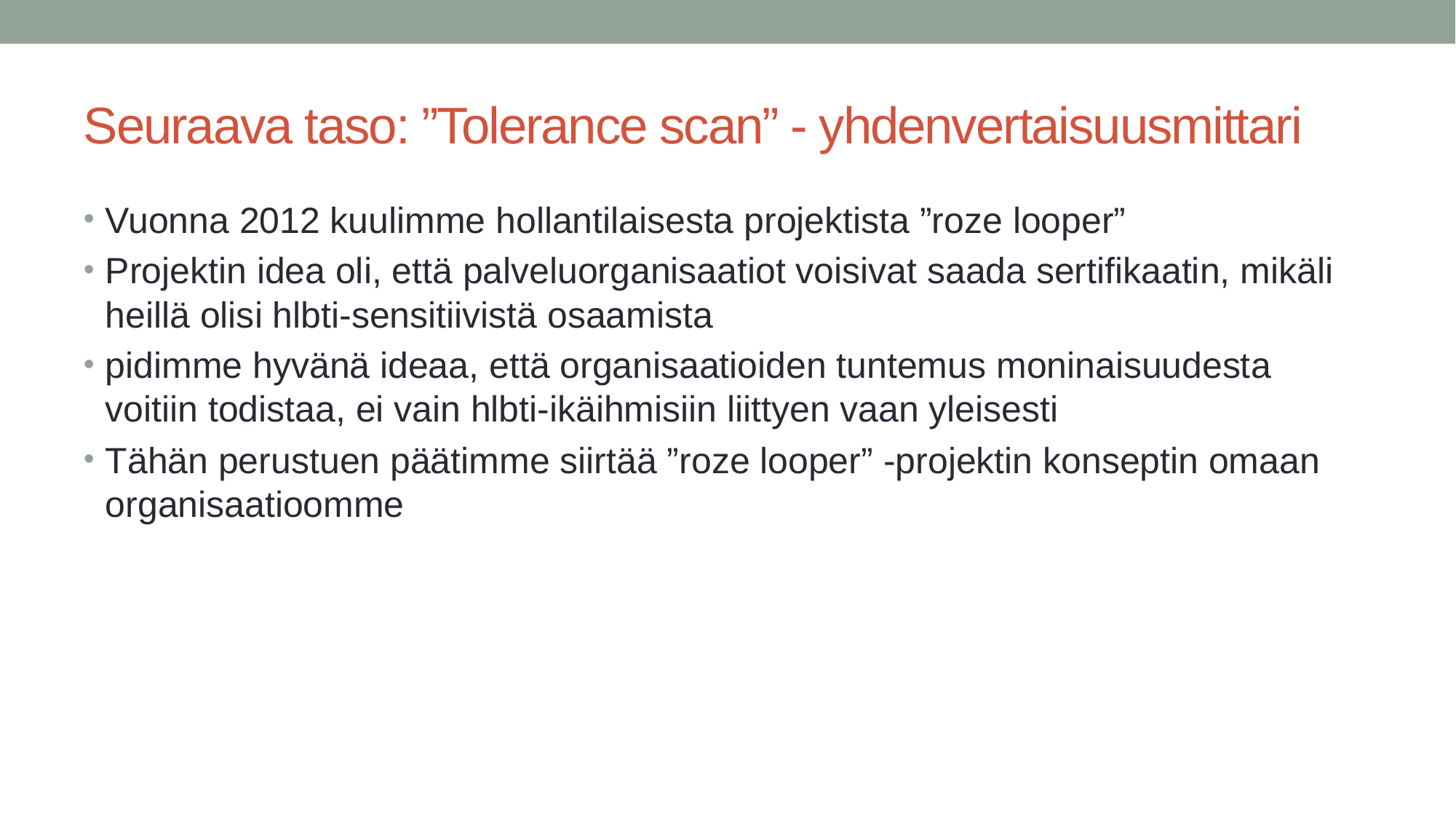

# Seuraava taso: ”Tolerance scan” - yhdenvertaisuusmittari
Vuonna 2012 kuulimme hollantilaisesta projektista ”roze looper”
Projektin idea oli, että palveluorganisaatiot voisivat saada sertifikaatin, mikäli heillä olisi hlbti-sensitiivistä osaamista
pidimme hyvänä ideaa, että organisaatioiden tuntemus moninaisuudesta voitiin todistaa, ei vain hlbti-ikäihmisiin liittyen vaan yleisesti
Tähän perustuen päätimme siirtää ”roze looper” -projektin konseptin omaan organisaatioomme